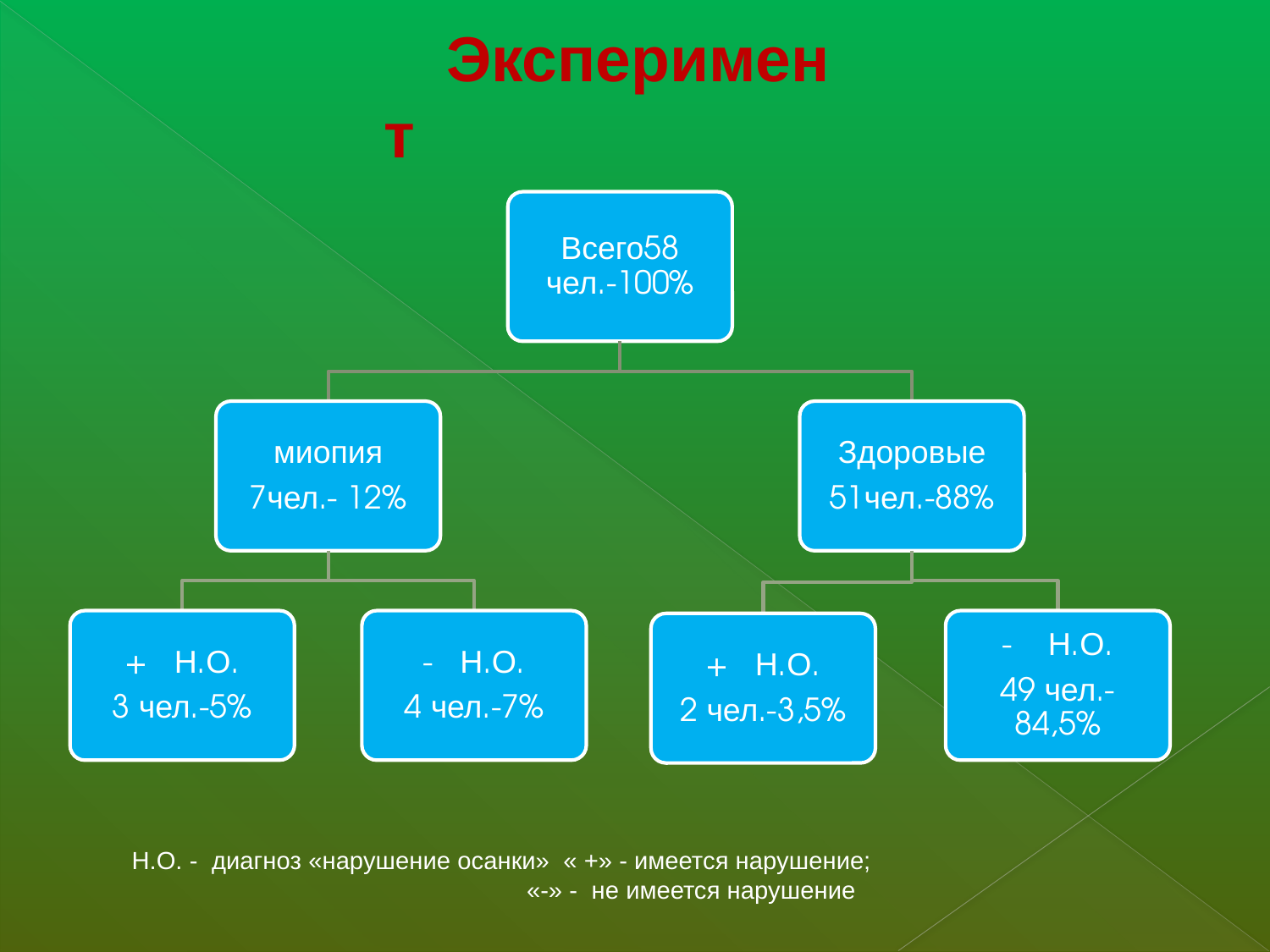

Эксперимент
Всего58 чел.-100%
миопия
7чел.- 12%
+   Н.О.
3 чел.-5%
-   Н.О.
4 чел.-7%
Здоровые
51чел.-88%
+   Н.О.
2 чел.-3,5%
-    Н.О.
49 чел.-84,5%
Н.О. -  диагноз «нарушение осанки»  « +» - имеется нарушение;
     			  «-» -  не имеется нарушение